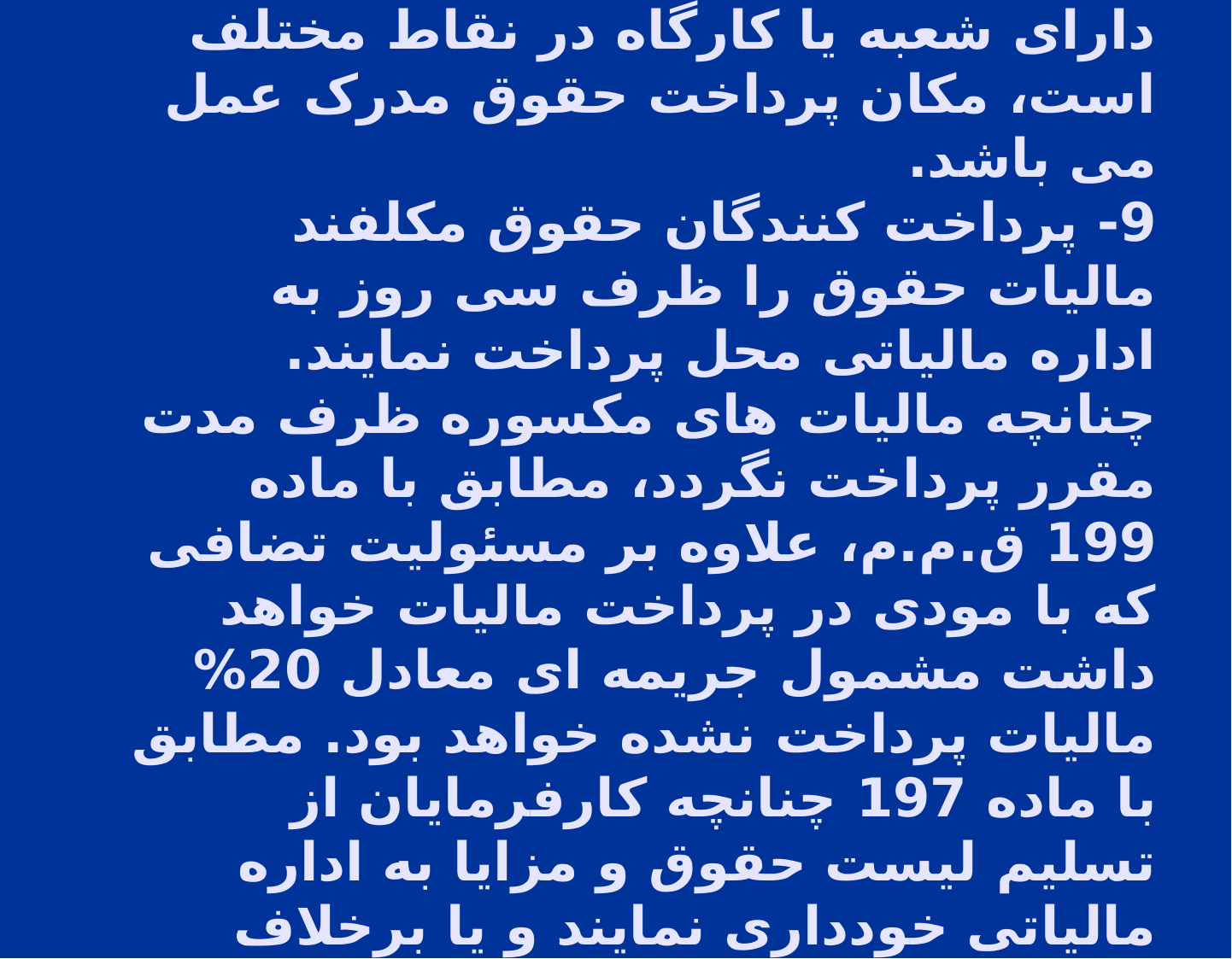

# 8- اداره امور مالیاتی برای تسلیم اظهارنامه و پرداخت مالیات در مواردی که شرکت دارای شعبه یا کارگاه در نقاط مختلف است، مکان پرداخت حقوق مدرک عمل می باشد. 9- پرداخت کنندگان حقوق مکلفند مالیات حقوق را ظرف سی روز به اداره مالیاتی محل پرداخت نمایند. چنانچه مالیات های مکسوره ظرف مدت مقرر پرداخت نگردد، مطابق با ماده 199 ق.م.م، علاوه بر مسئولیت تضافی که با مودی در پرداخت مالیات خواهد داشت مشمول جریمه ای معادل 20% مالیات پرداخت نشده خواهد بود. مطابق با ماده 197 چنانچه کارفرمایان از تسلیم لیست حقوق و مزایا به اداره مالیاتی خودداری نمایند و یا برخلاف واقع تسلیم کنند، جریمه متعلقه 2% حقوق پرداختی است.